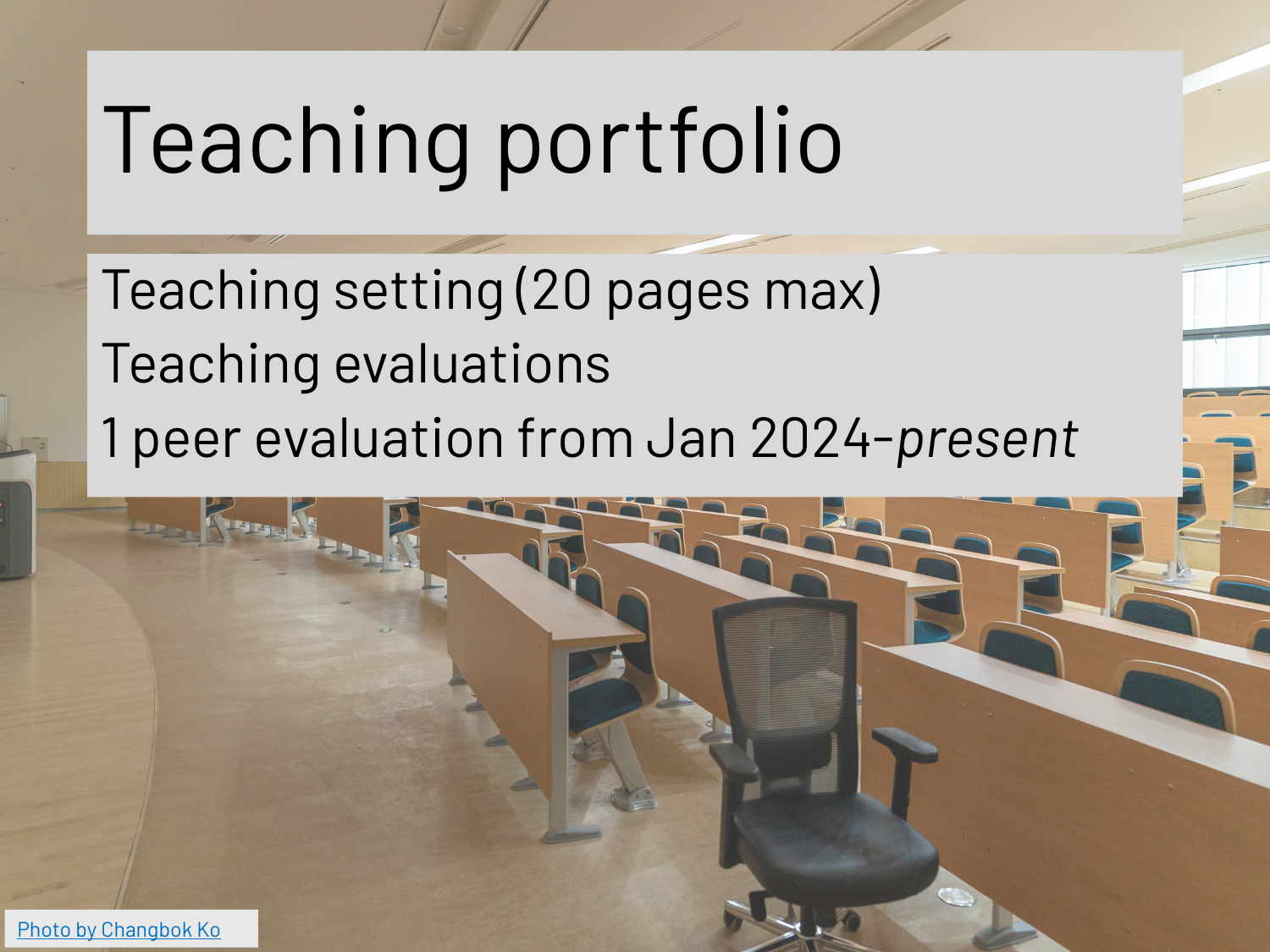

# Teaching portfolio
Teaching setting (20 pages max)
Teaching evaluations
1 peer evaluation from Jan 2024-present
Photo by Changbok Ko